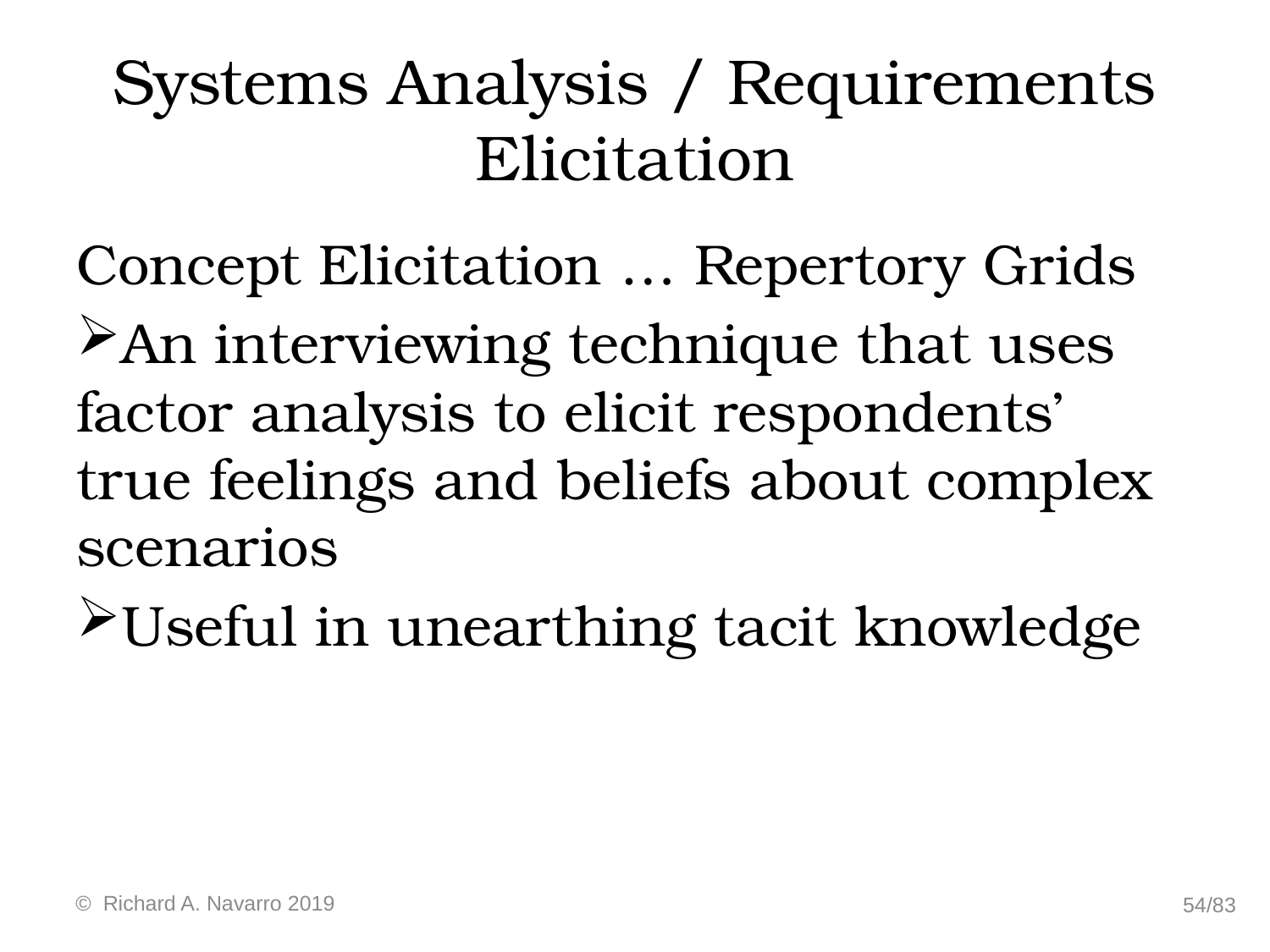

# Systems Analysis / Requirements Elicitation
Concept Elicitation … Repertory Grids
An interviewing technique that uses factor analysis to elicit respondents’ true feelings and beliefs about complex scenarios
Useful in unearthing tacit knowledge
©  Richard A. Navarro 2019
54/83